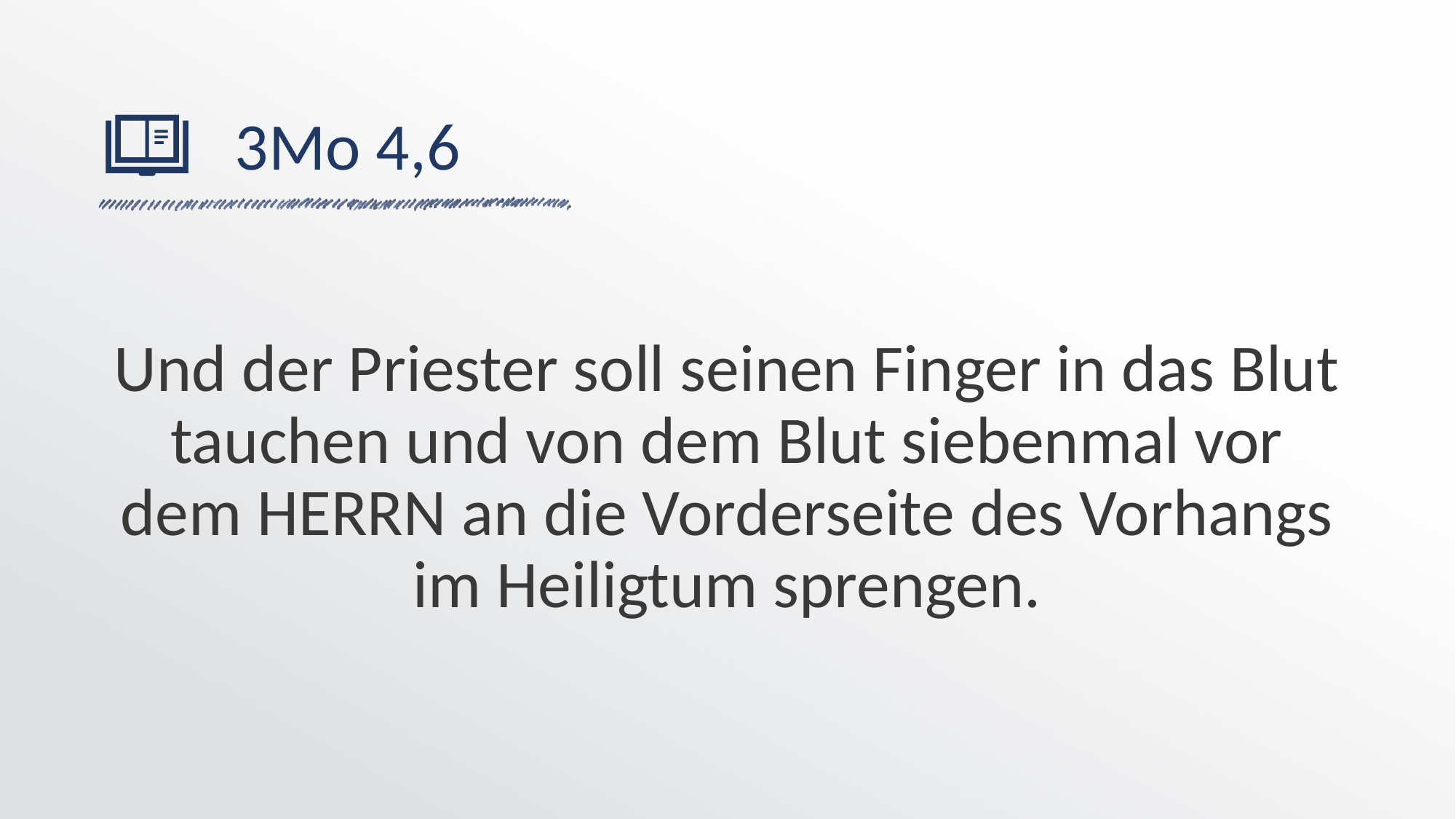

# 3Mo 4,6
Und der Priester soll seinen Finger in das Blut tauchen und von dem Blut siebenmal vor dem HERRN an die Vorderseite des Vorhangs im Heiligtum sprengen.